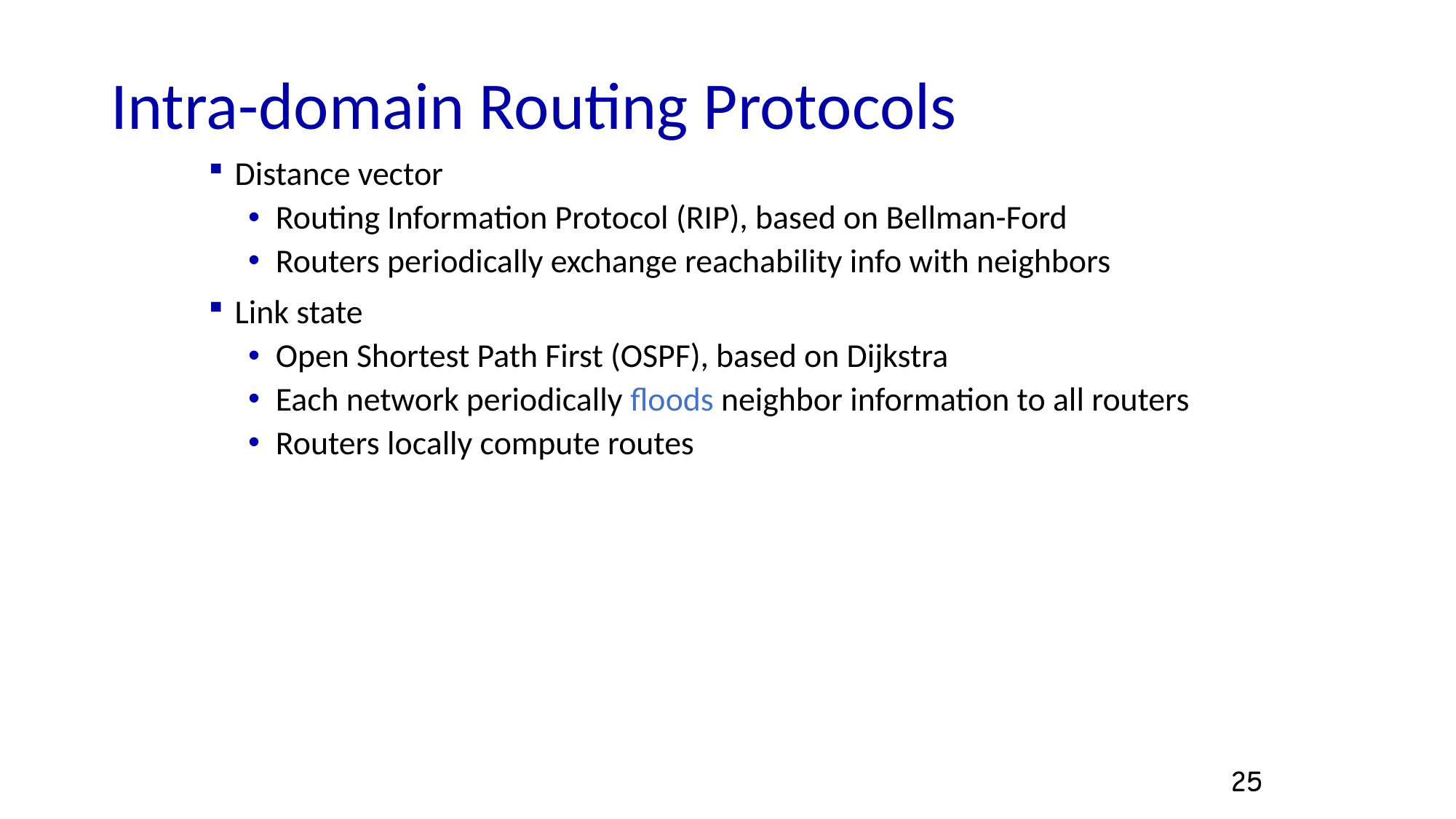

# Intra-domain Routing Protocols
Distance vector
Routing Information Protocol (RIP), based on Bellman-Ford
Routers periodically exchange reachability info with neighbors
Link state
Open Shortest Path First (OSPF), based on Dijkstra
Each network periodically floods neighbor information to all routers
Routers locally compute routes
25